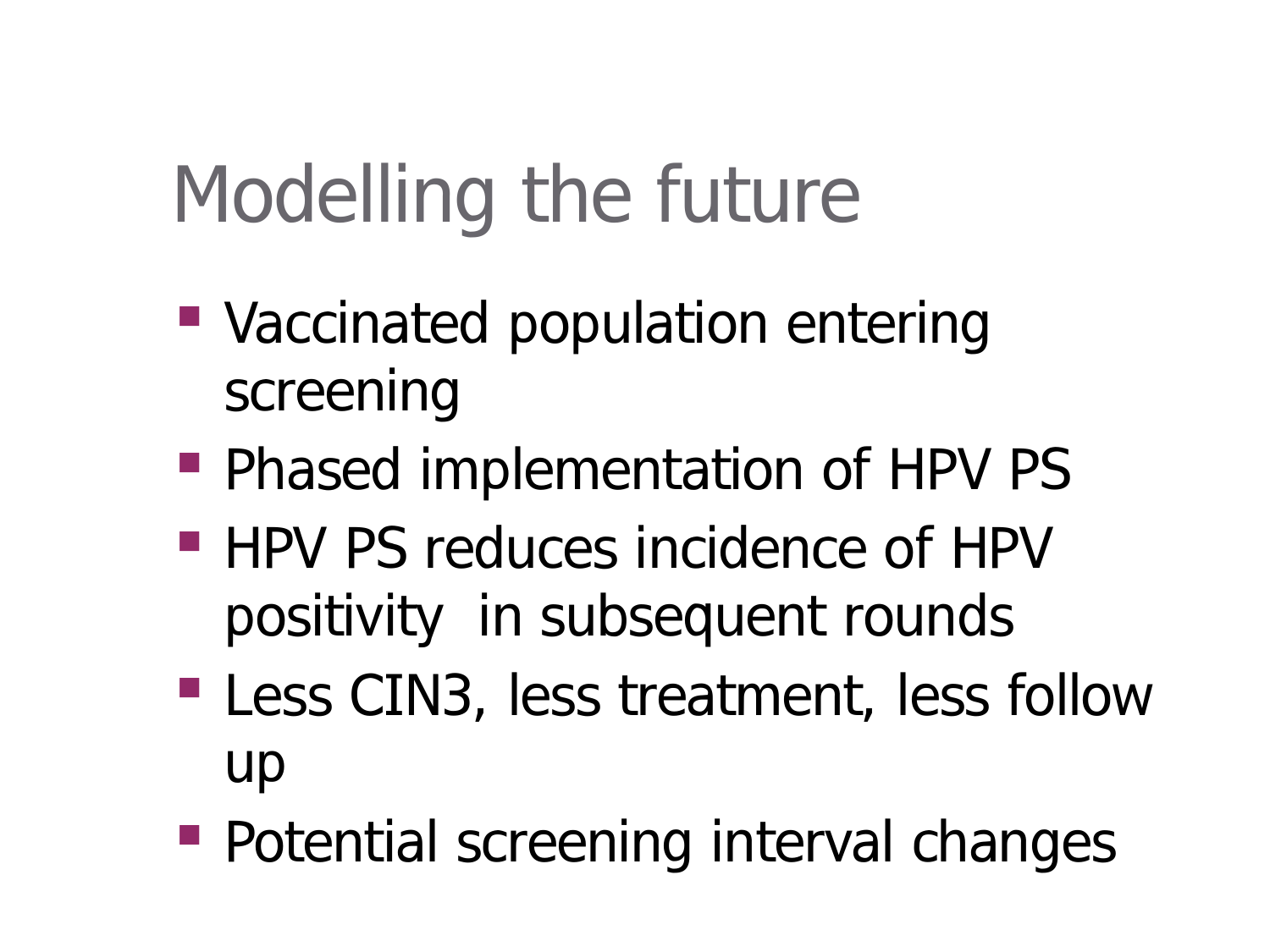

# Modelling the future
Vaccinated population entering screening
Phased implementation of HPV PS
HPV PS reduces incidence of HPV positivity  in subsequent rounds
Less CIN3, less treatment, less follow up
Potential screening interval changes